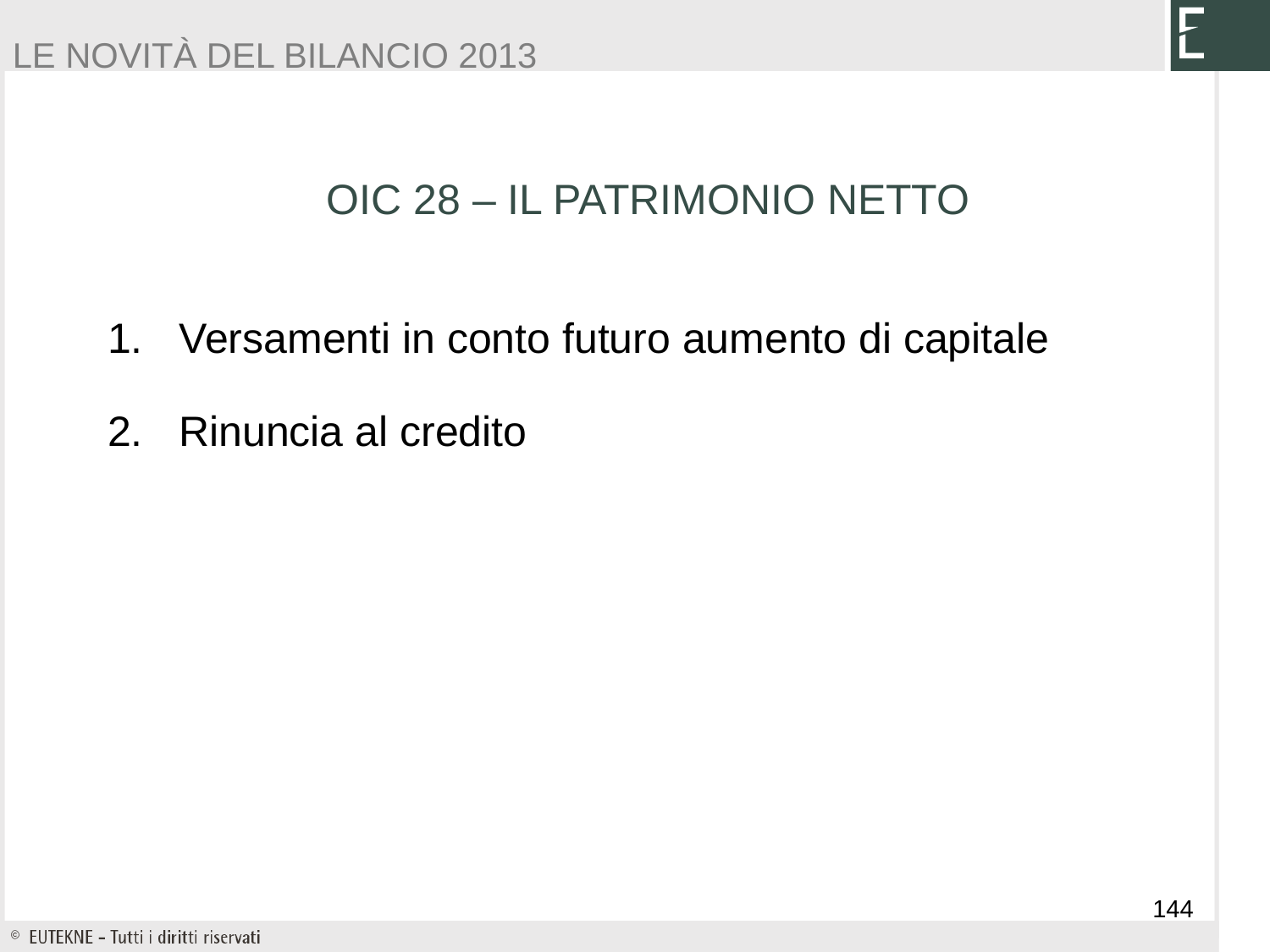

LE NOVITÀ DEL BILANCIO 2013
OIC 28 – IL PATRIMONIO NETTO
Versamenti in conto futuro aumento di capitale
Rinuncia al credito

144